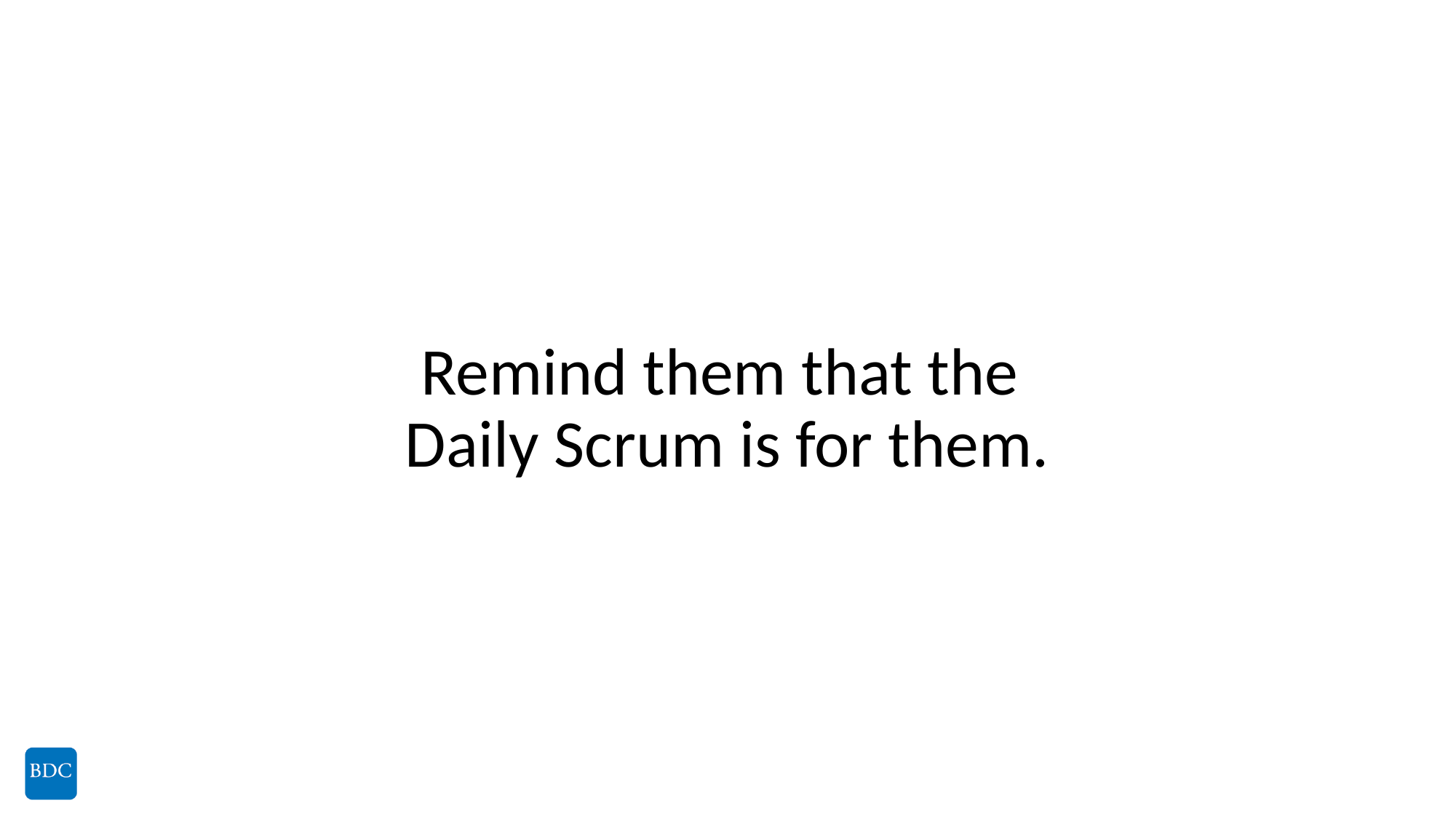

# Remind them that the Daily Scrum is for them.